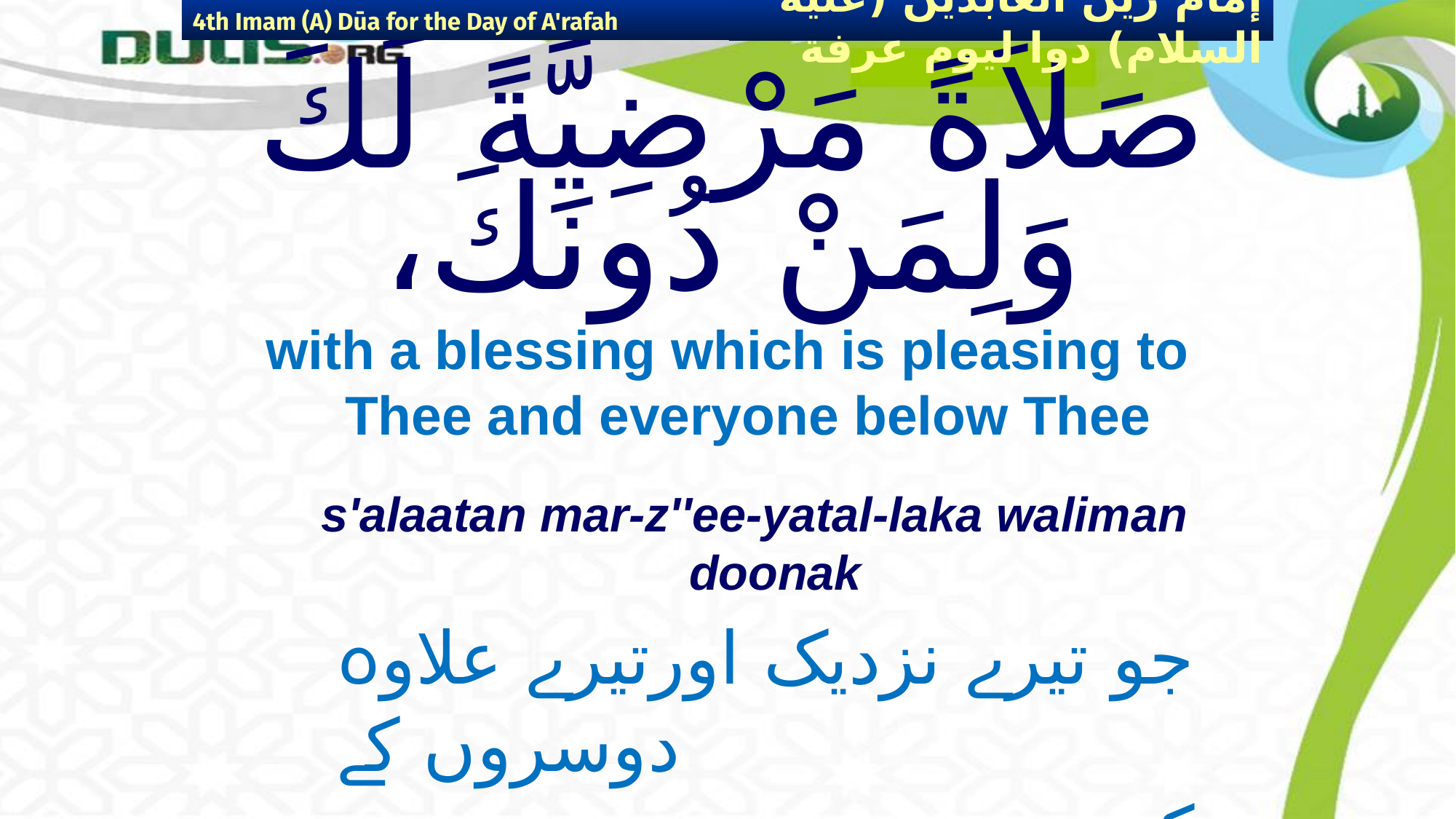

4th Imam (A) Dūa for the Day of A'rafah
إمام زين العابدين (عليه السلام) دوا ليوم عرفة
# صَلاَةً مَرْضِيَّةً لَكَ وَلِمَنْ دُونَكَ،
with a blessing which is pleasing to Thee and everyone below Thee
s'alaatan mar-z''ee-yatal-laka waliman doonak
جو تیرے نزدیک اورتیرے علاوہ دوسروں کے
                   نزدیک پسندیدہ ہو